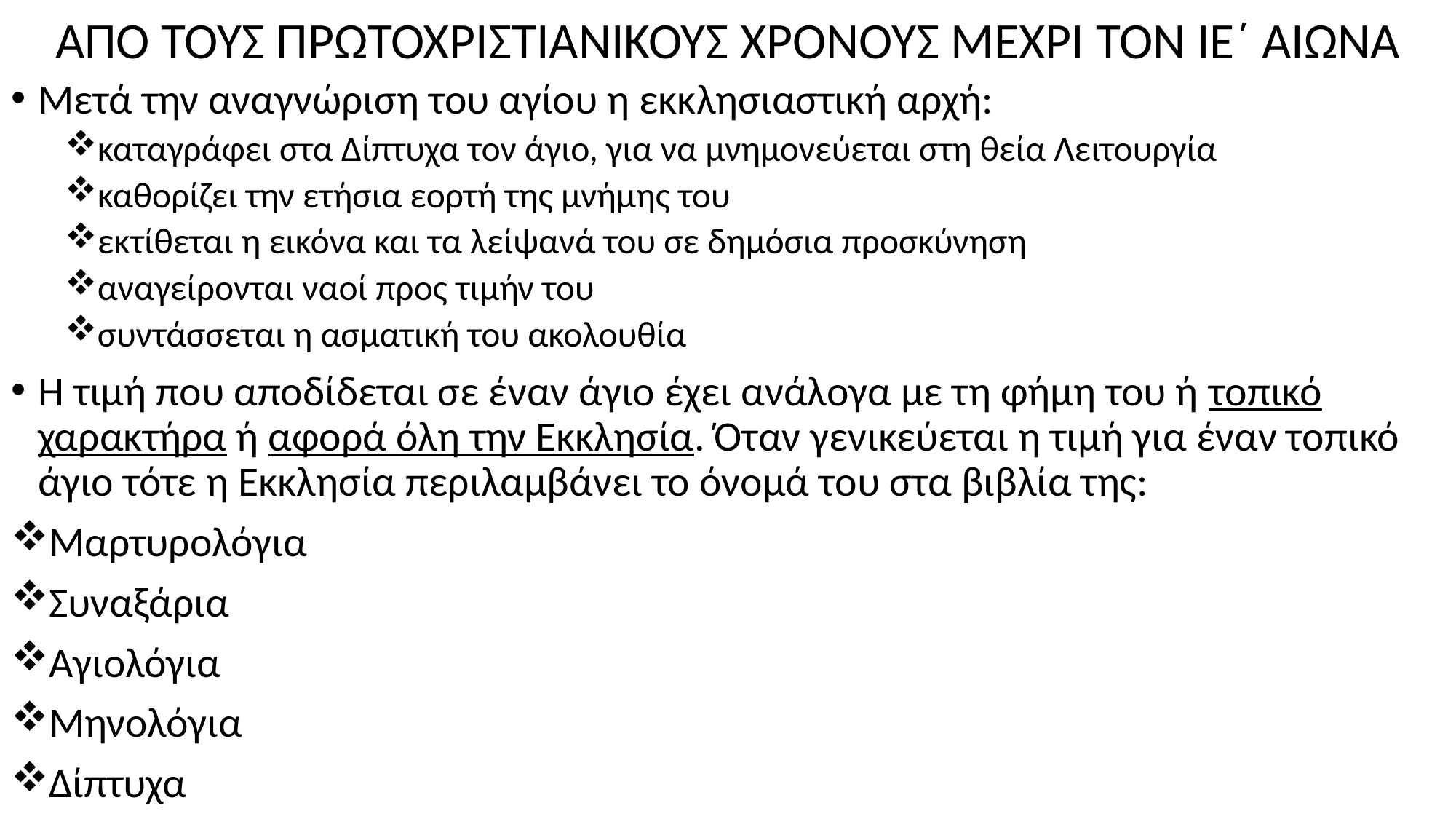

# ΑΠΟ ΤΟΥΣ ΠΡΩΤΟΧΡΙΣΤΙΑΝΙΚΟΥΣ ΧΡΟΝΟΥΣ ΜΕΧΡΙ ΤΟΝ ΙΕ΄ ΑΙΩΝΑ
Μετά την αναγνώριση του αγίου η εκκλησιαστική αρχή:
καταγράφει στα Δίπτυχα τον άγιο, για να μνημονεύεται στη θεία Λειτουργία
καθορίζει την ετήσια εορτή της μνήμης του
εκτίθεται η εικόνα και τα λείψανά του σε δημόσια προσκύνηση
αναγείρονται ναοί προς τιμήν του
συντάσσεται η ασματική του ακολουθία
Η τιμή που αποδίδεται σε έναν άγιο έχει ανάλογα με τη φήμη του ή τοπικό χαρακτήρα ή αφορά όλη την Εκκλησία. Όταν γενικεύεται η τιμή για έναν τοπικό άγιο τότε η Εκκλησία περιλαμβάνει το όνομά του στα βιβλία της:
Μαρτυρολόγια
Συναξάρια
Αγιολόγια
Μηνολόγια
Δίπτυχα